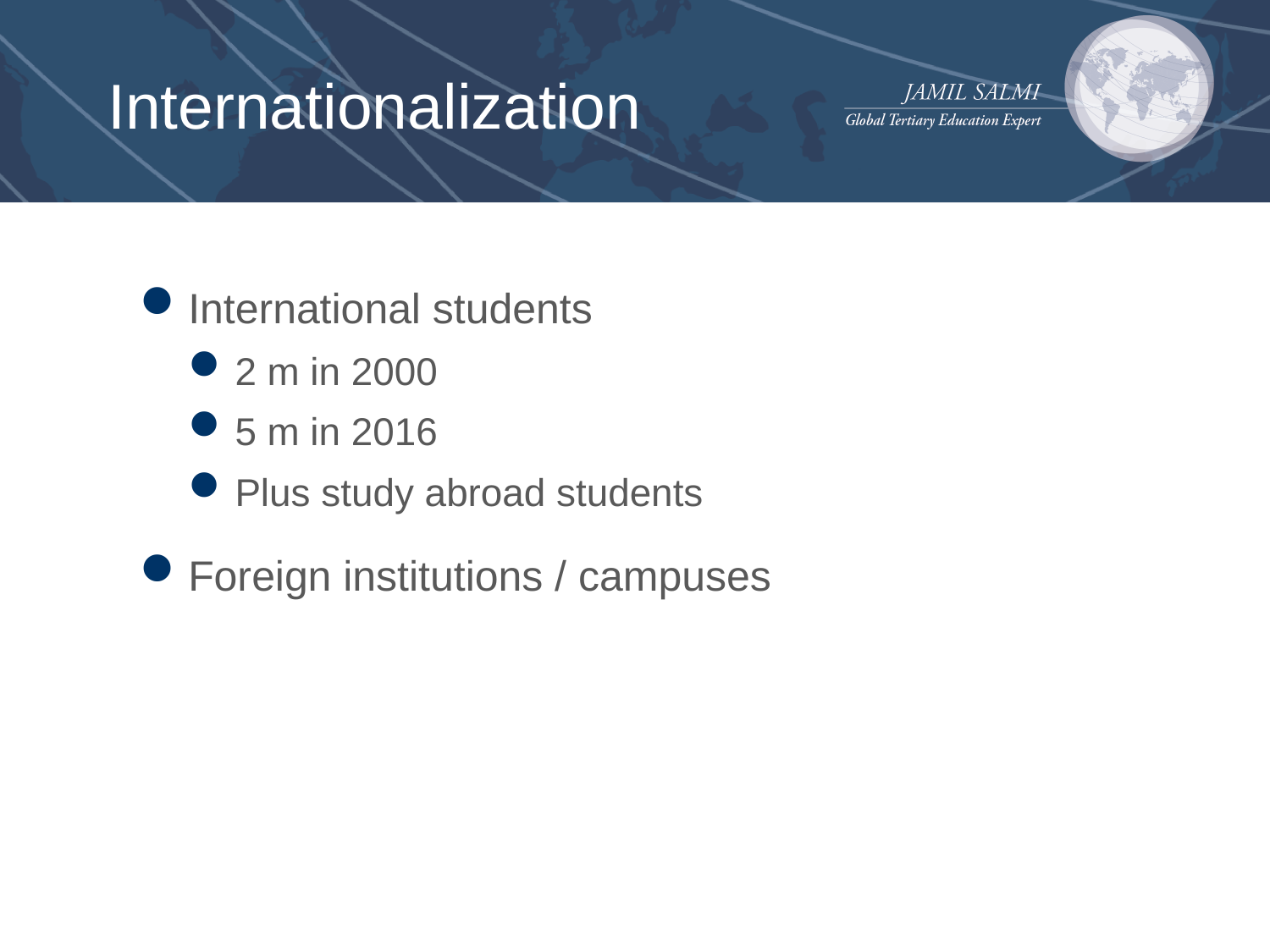

# Internationalization
International students
2 m in 2000
5 m in 2016
Plus study abroad students
Foreign institutions / campuses